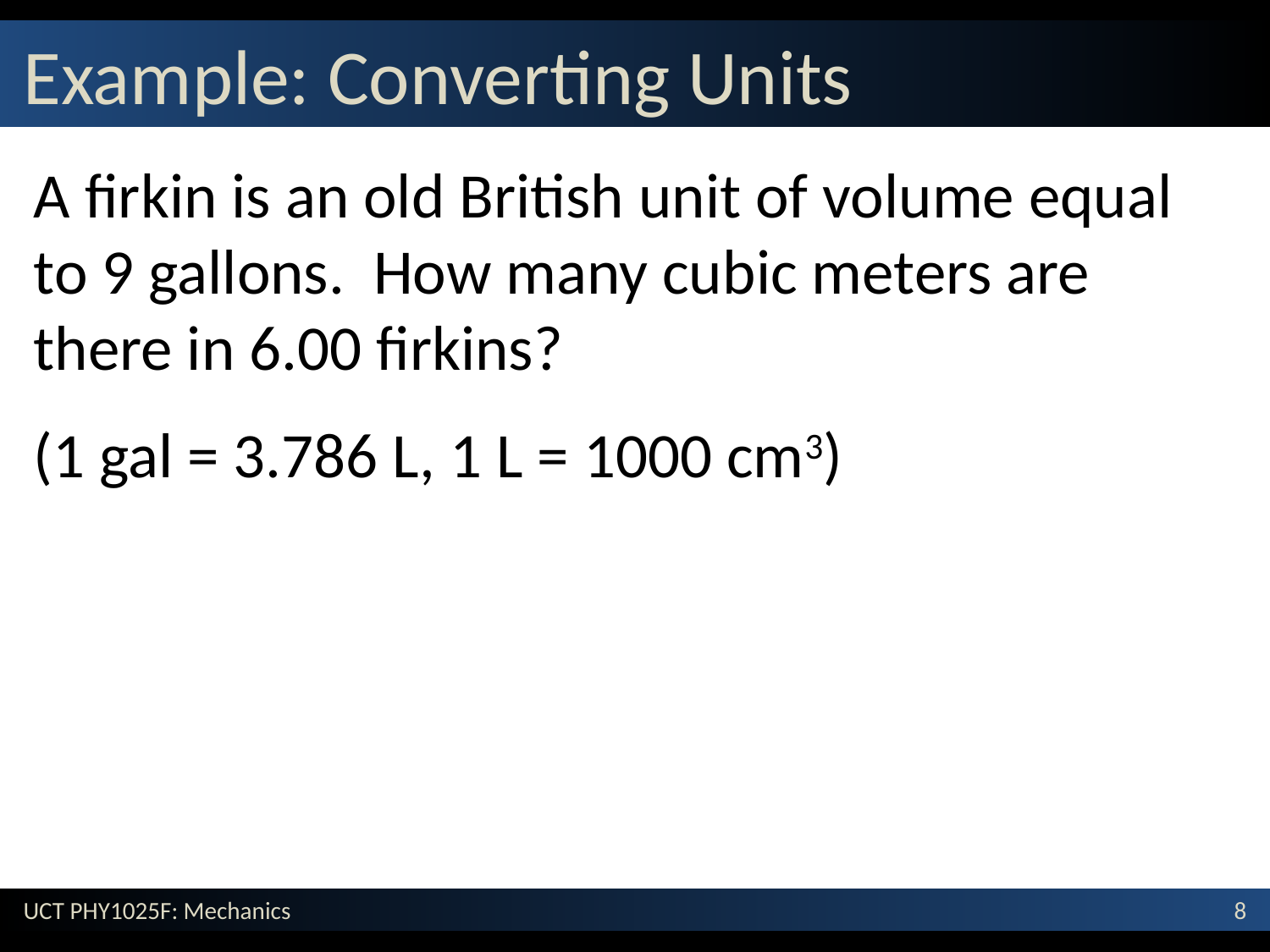

# Example: Converting Units
A firkin is an old British unit of volume equal to 9 gallons.  How many cubic meters are there in 6.00 firkins?
(1 gal = 3.786 L, 1 L = 1000 cm3)